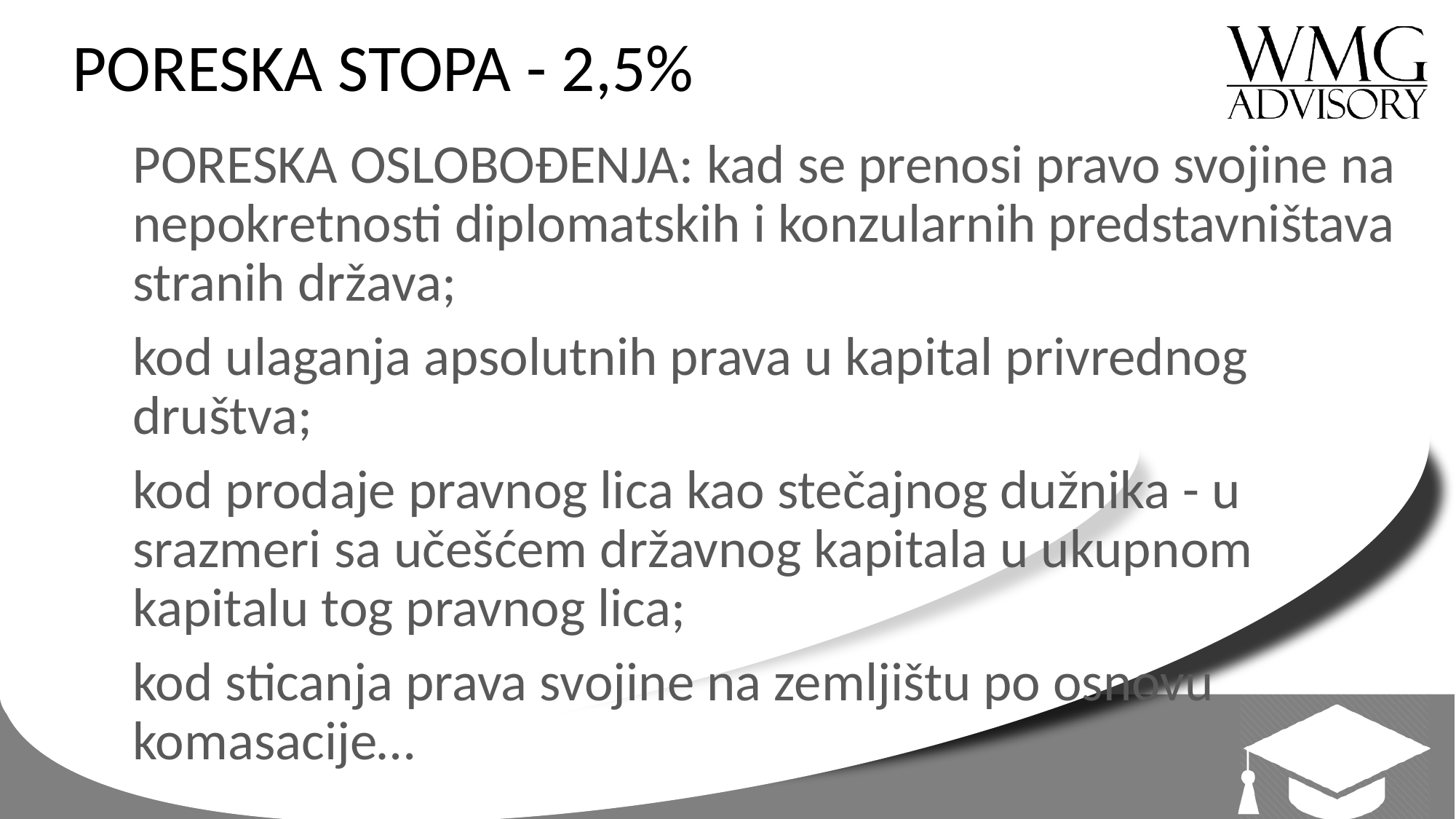

# PORESKA STOPA - 2,5%
PORESKA OSLOBOĐENJA: kad se prenosi pravo svojine na nepokretnosti diplomatskih i konzularnih predstavništava stranih država;
kod ulaganja apsolutnih prava u kapital privrednog društva;
kod prodaje pravnog lica kao stečajnog dužnika - u srazmeri sa učešćem državnog kapitala u ukupnom kapitalu tog pravnog lica;
kod sticanja prava svojine na zemljištu po osnovu komasacije…